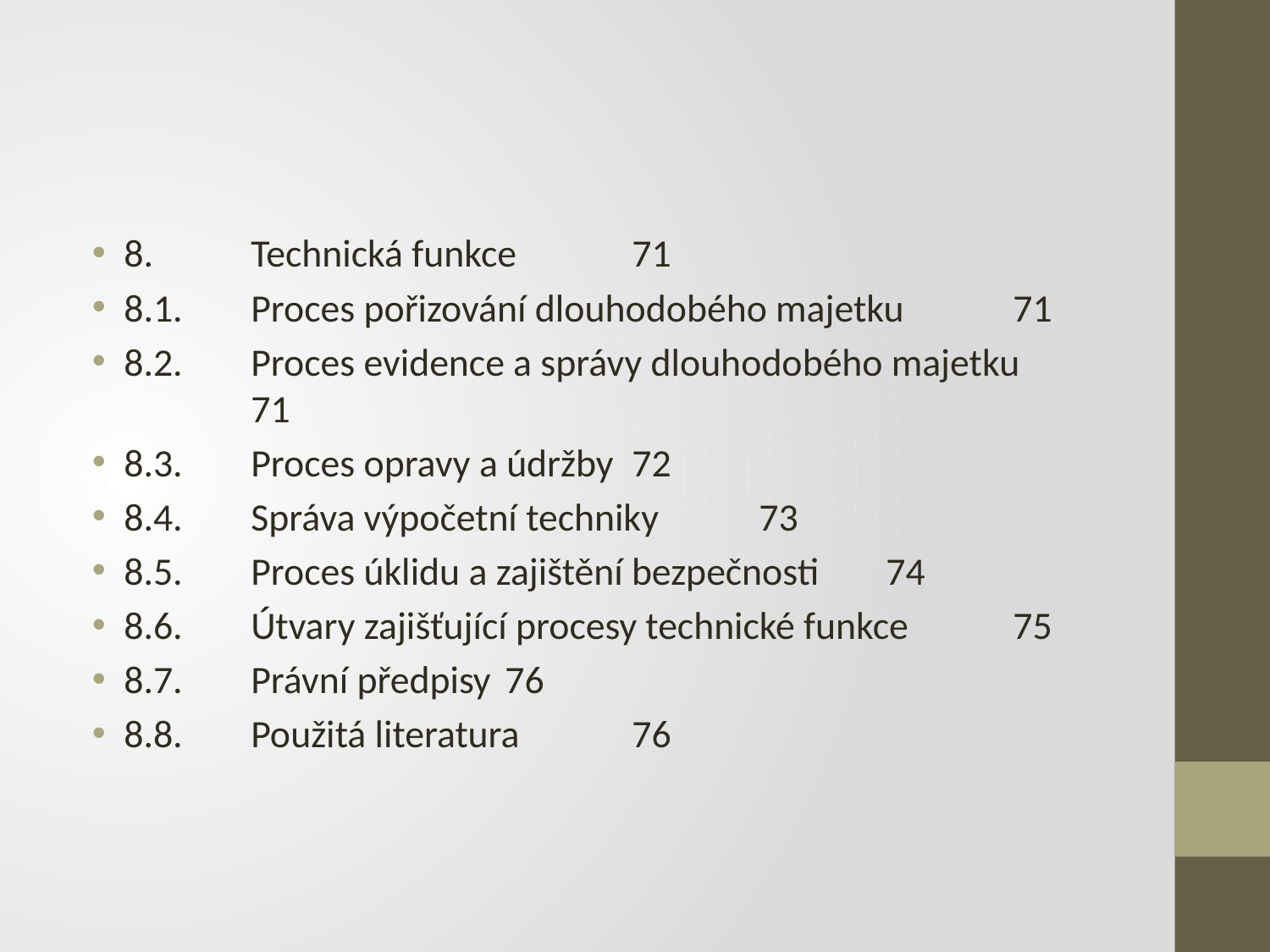

#
8.	Technická funkce	71
8.1.	Proces pořizování dlouhodobého majetku	71
8.2.	Proces evidence a správy dlouhodobého majetku	71
8.3.	Proces opravy a údržby	72
8.4.	Správa výpočetní techniky	73
8.5.	Proces úklidu a zajištění bezpečnosti	74
8.6.	Útvary zajišťující procesy technické funkce	75
8.7.	Právní předpisy	76
8.8.	Použitá literatura	76